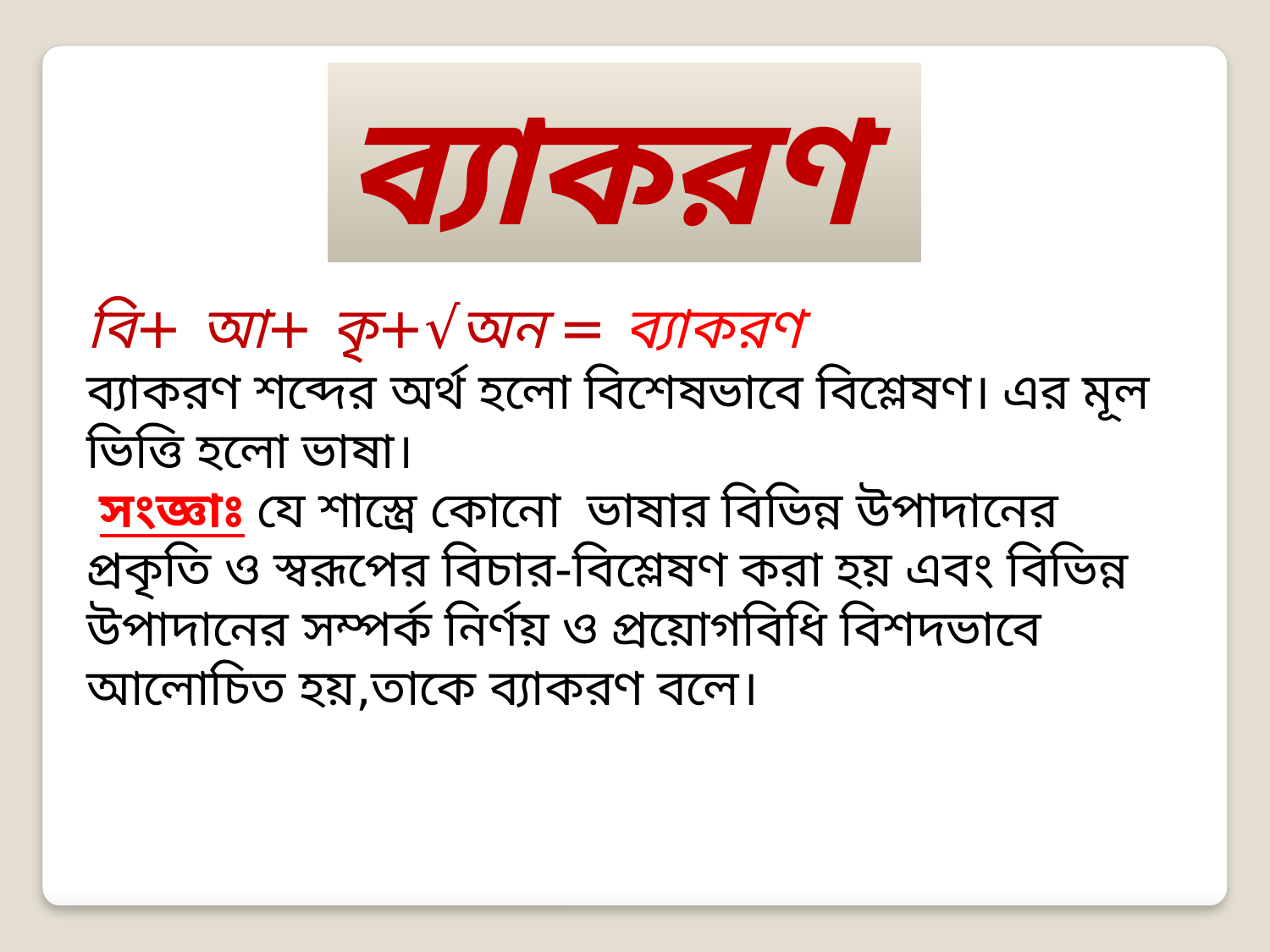

ব্যাকরণ
বি+ আ+ কৃ+√অন = ব্যাকরণ
ব্যাকরণ শব্দের অর্থ হলো বিশেষভাবে বিশ্লেষণ। এর মূল ভিত্তি হলো ভাষা।
 সংজ্ঞাঃ যে শাস্ত্রে কোনো  ভাষার বিভিন্ন উপাদানের প্রকৃতি ও স্বরূপের বিচার-বিশ্লেষণ করা হয় এবং বিভিন্ন উপাদানের সম্পর্ক নির্ণয় ও প্রয়োগবিধি বিশদভাবে আলোচিত হয়,তাকে ব্যাকরণ বলে।